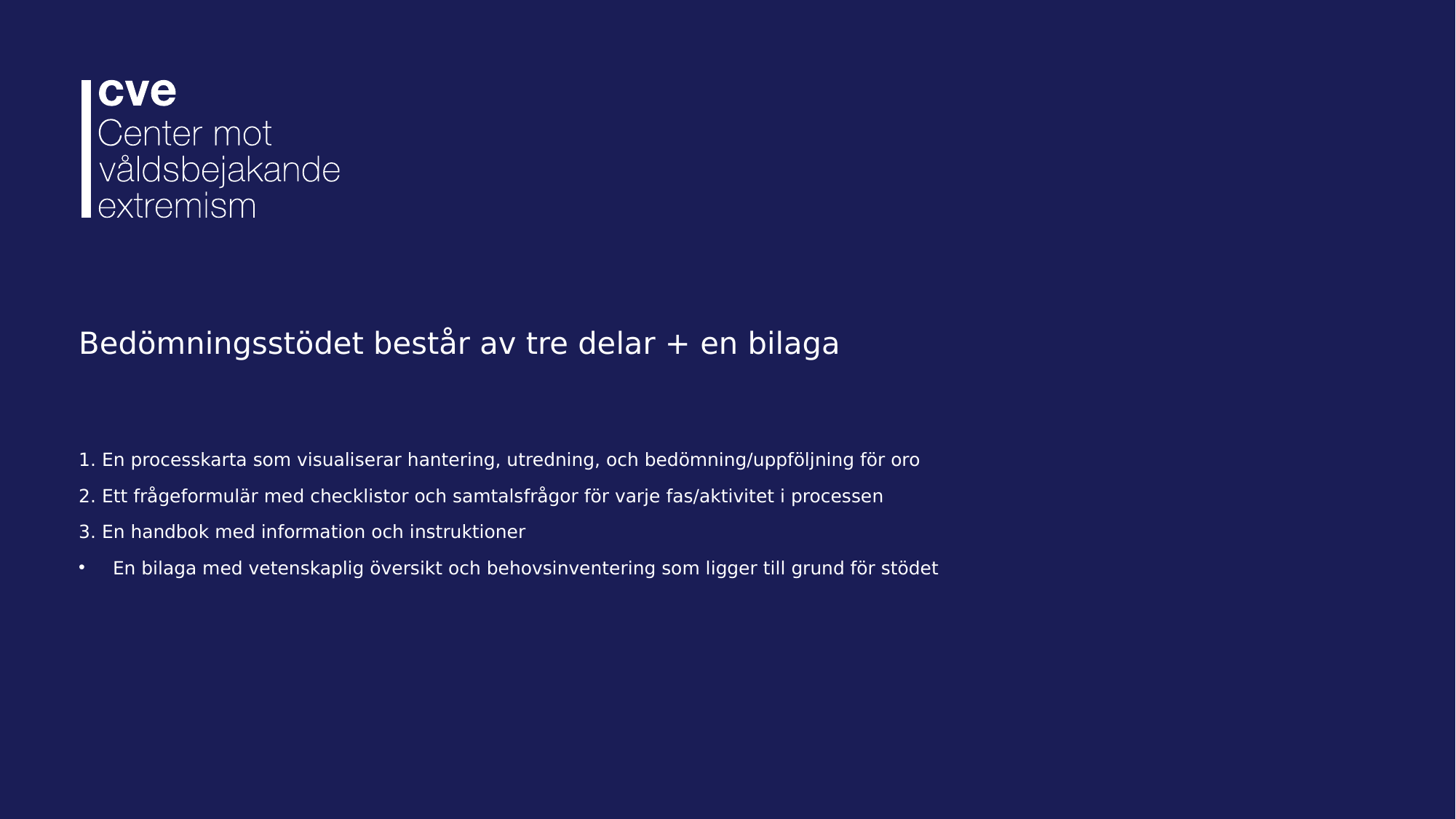

# Bedömningsstödet består av tre delar + en bilaga
1. En processkarta som visualiserar hantering, utredning, och bedömning/uppföljning för oro
2. Ett frågeformulär med checklistor och samtalsfrågor för varje fas/aktivitet i processen
3. En handbok med information och instruktioner
En bilaga med vetenskaplig översikt och behovsinventering som ligger till grund för stödet